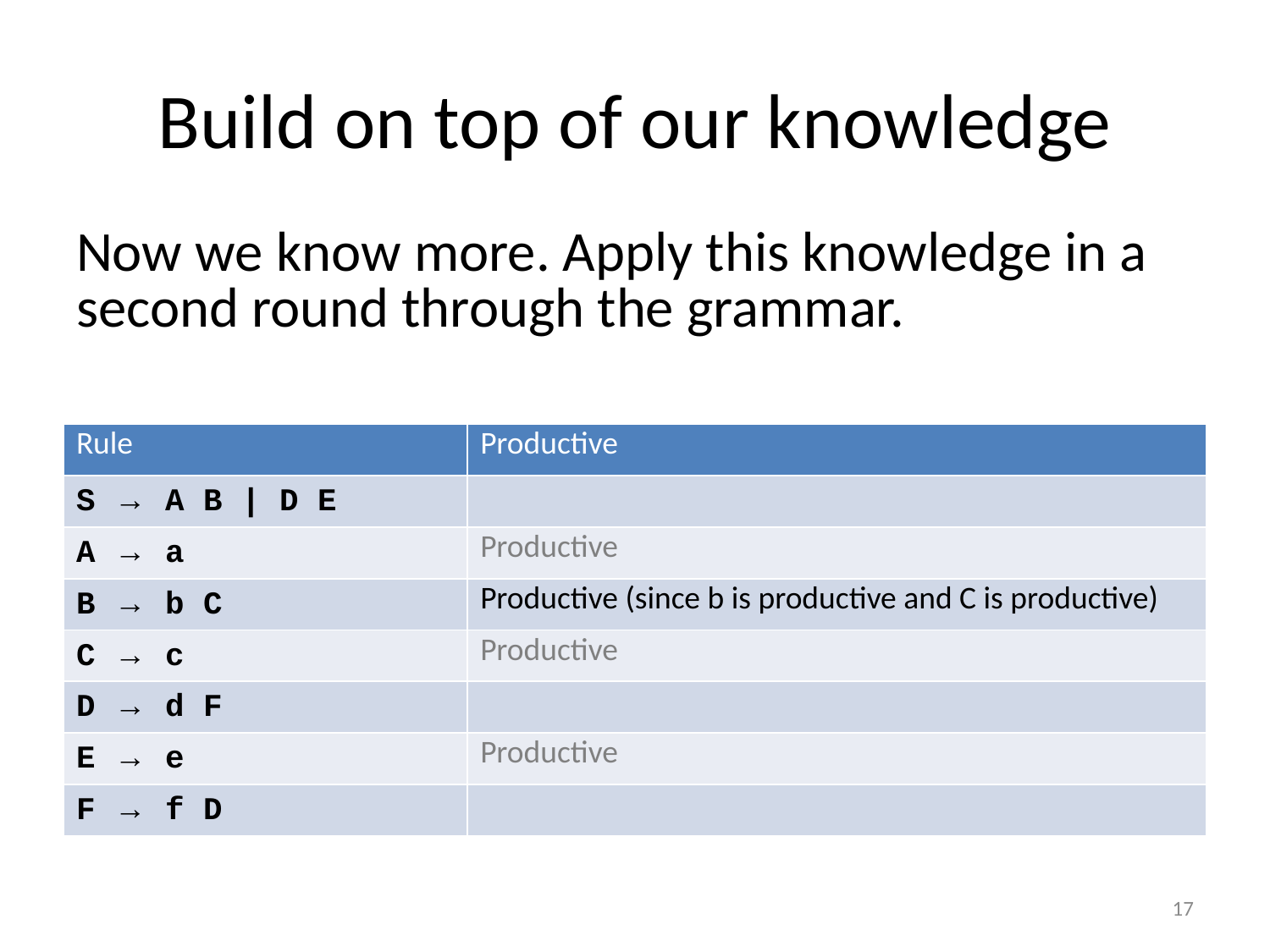

# Build on top of our knowledge
Now we know more. Apply this knowledge in a second round through the grammar.
| Rule | Productive |
| --- | --- |
| S → A B | D E |  |
| A → a | Productive |
| B → b C | Productive (since b is productive and C is productive) |
| C → c | Productive |
| D → d F |  |
| E → e | Productive |
| F → f D |  |
17